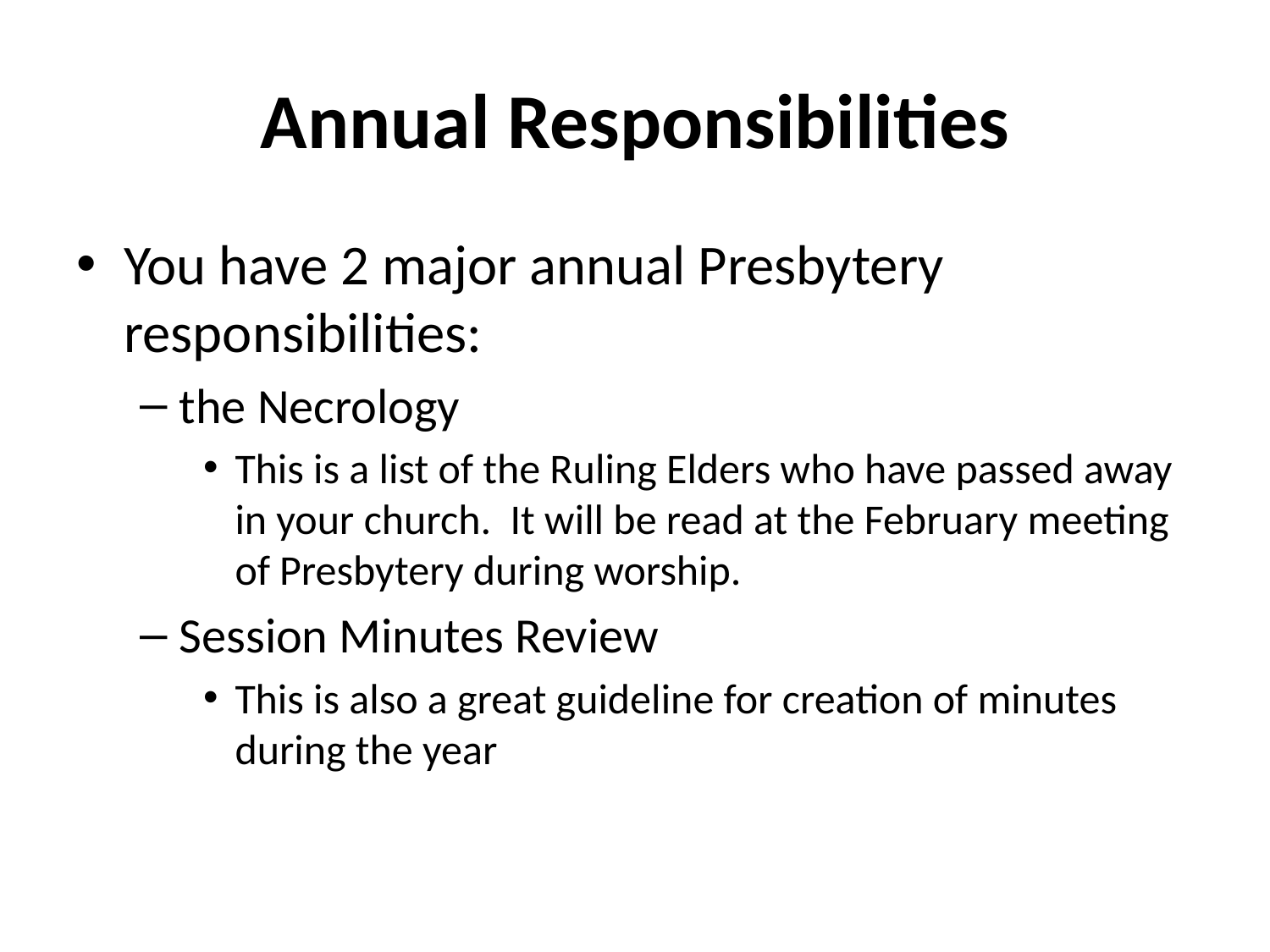

# Annual Responsibilities
You have 2 major annual Presbytery responsibilities:
the Necrology
This is a list of the Ruling Elders who have passed away in your church.  It will be read at the February meeting of Presbytery during worship.
Session Minutes Review
This is also a great guideline for creation of minutes during the year